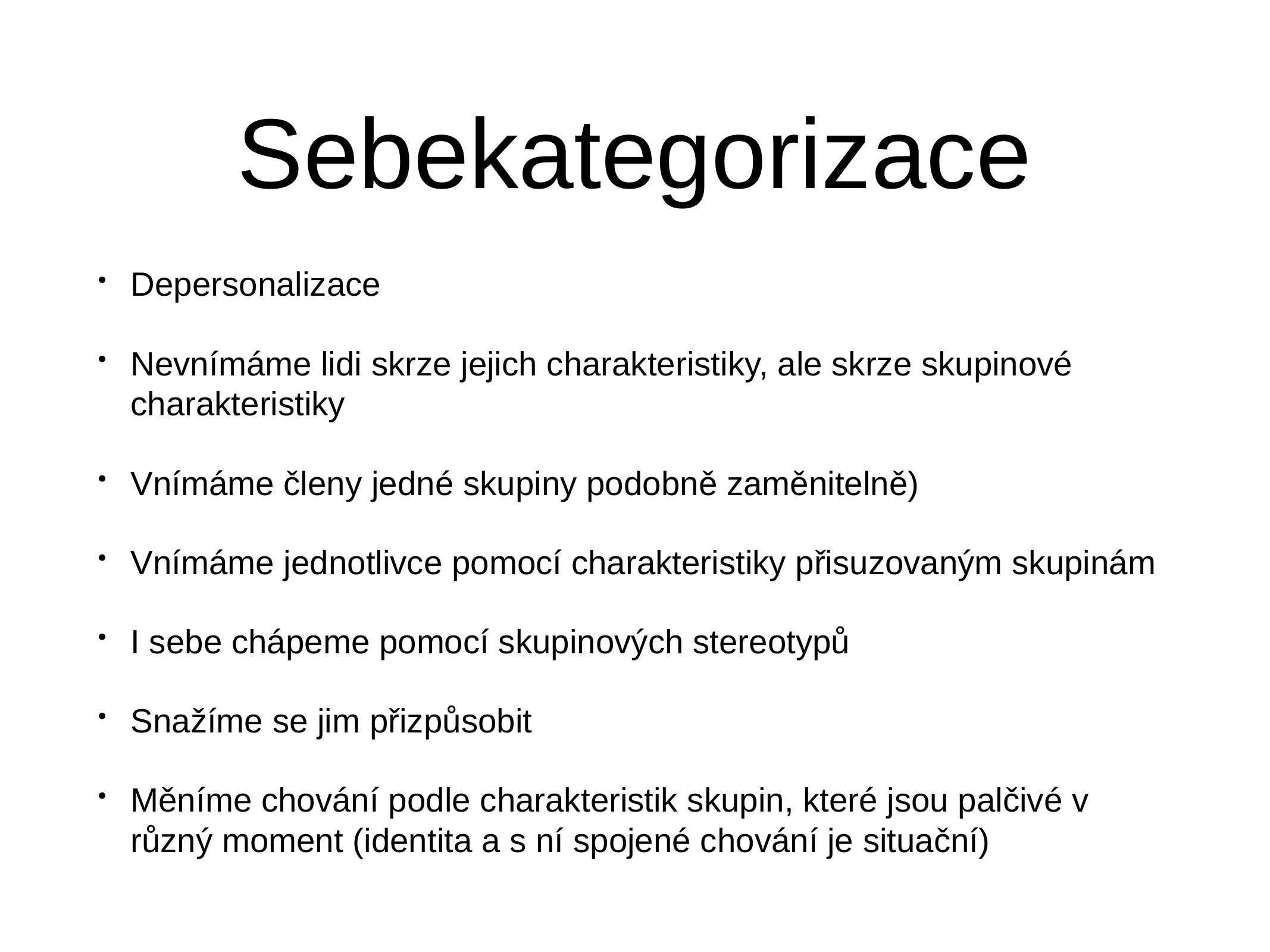

# Sebekategorizace
Depersonalizace
Nevnímáme lidi skrze jejich charakteristiky, ale skrze skupinové charakteristiky
Vnímáme členy jedné skupiny podobně zaměnitelně)
Vnímáme jednotlivce pomocí charakteristiky přisuzovaným skupinám
I sebe chápeme pomocí skupinových stereotypů
Snažíme se jim přizpůsobit
Měníme chování podle charakteristik skupin, které jsou palčivé v různý moment (identita a s ní spojené chování je situační)